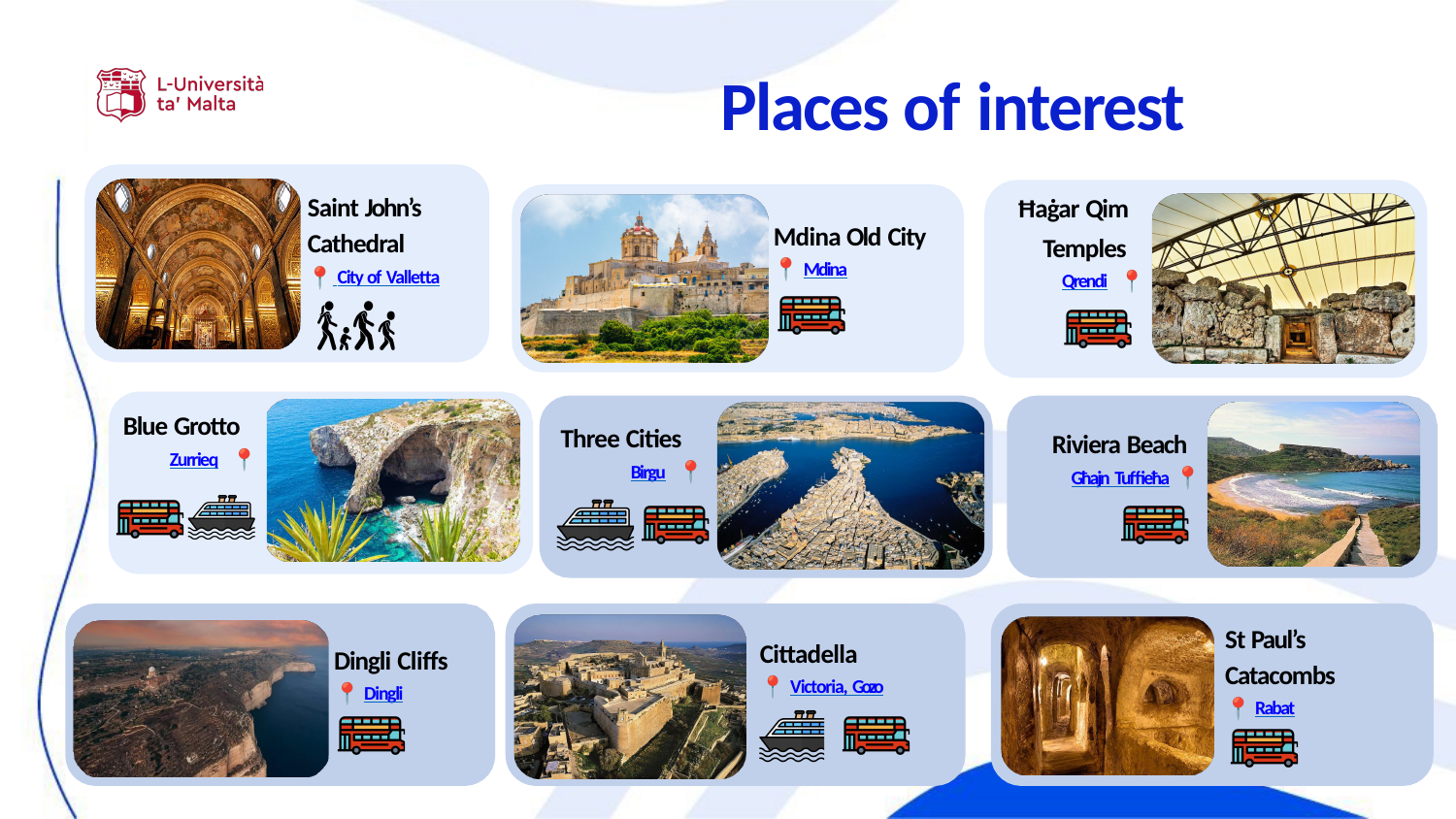

# Places of interest

Saint John’s  Cathedral
 City of Valletta

Ħaġar Qim
Mdina Old City

Temples
Qrendi
Mdina

Blue Grotto
Zurrieq

Three Cities
Birgu
Riviera Beach
Għajn Tuffieħa

St Paul’s  Catacombs
Rabat

Cittadella
Victoria, Gozo
Dingli Cliffs
Dingli